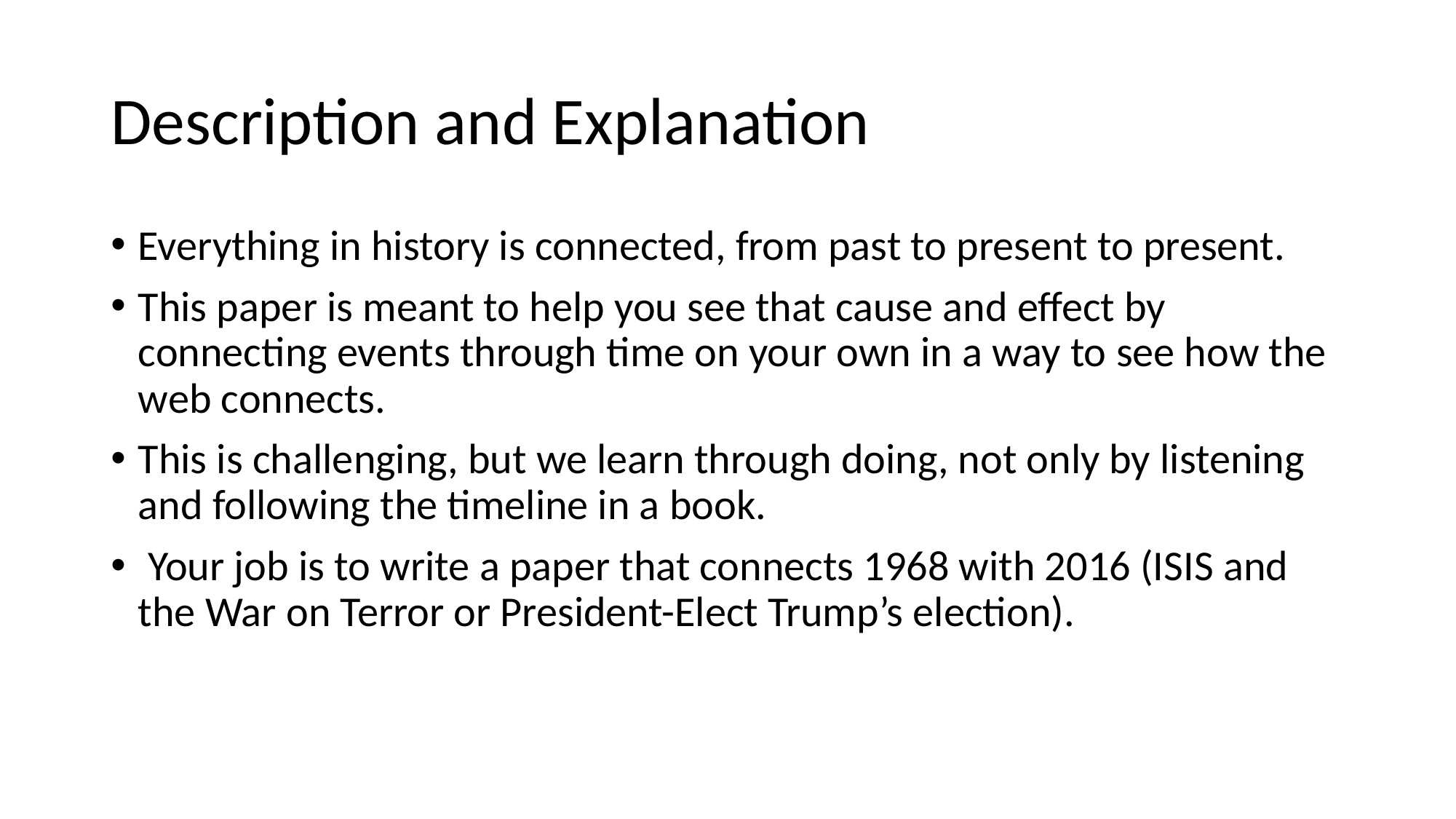

# Description and Explanation
Everything in history is connected, from past to present to present.
This paper is meant to help you see that cause and effect by connecting events through time on your own in a way to see how the web connects.
This is challenging, but we learn through doing, not only by listening and following the timeline in a book.
 Your job is to write a paper that connects 1968 with 2016 (ISIS and the War on Terror or President-Elect Trump’s election).